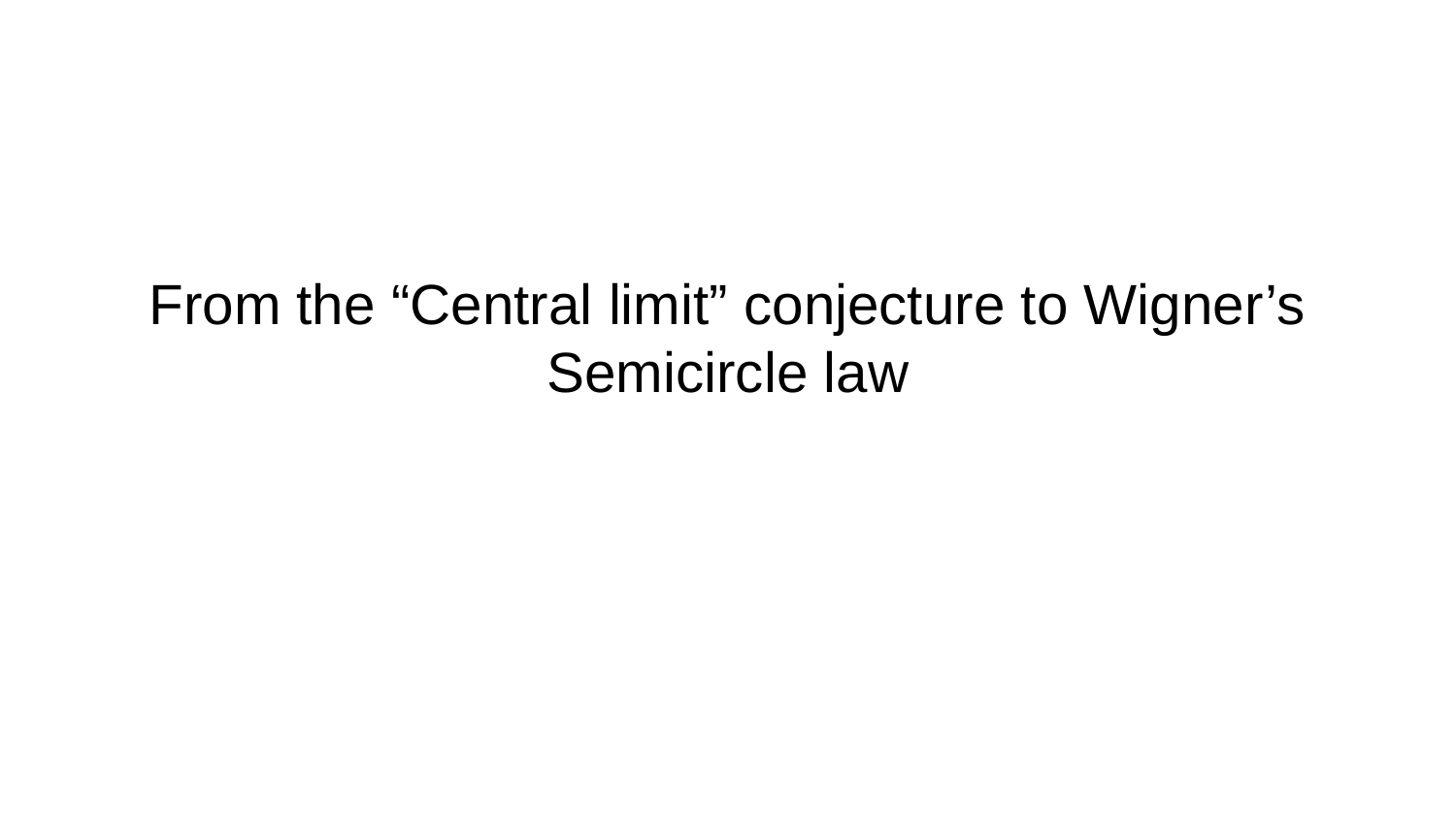

# From the “Central limit” conjecture to Wigner’s Semicircle law